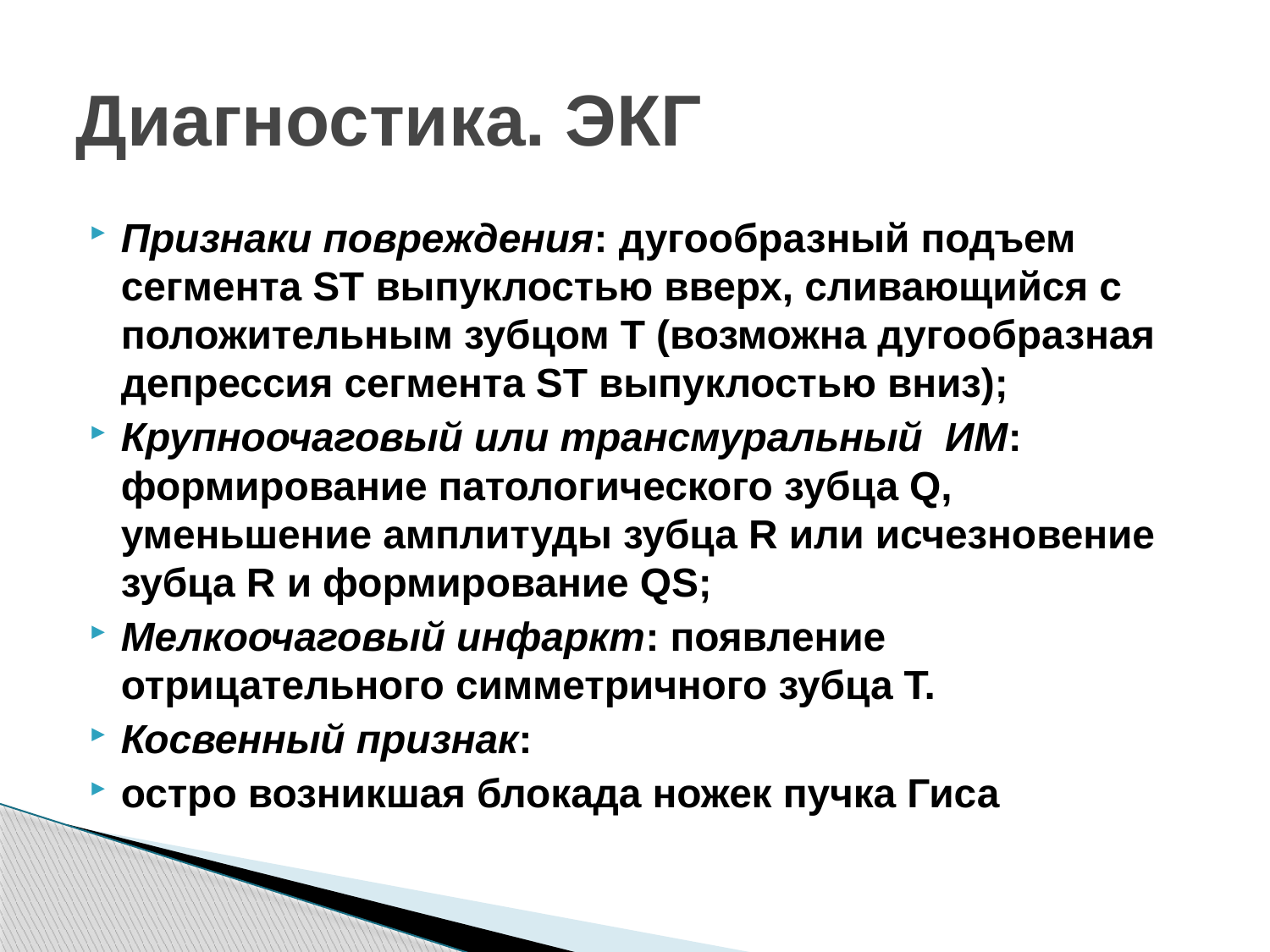

# Диагностика. ЭКГ
Признаки повреждения: дугообразный подъем сегмента ST выпуклостью вверх, сливающийся с положительным зубцом T (возможна дугообразная депрессия сегмента ST выпуклостью вниз);
Крупноочаговый или трансмуральный  ИМ: формирование патологического зубца Q, уменьшение амплитуды зубца R или исчезновение зубца R и формирование QS;
Мелкоочаговый инфаркт: появление отрицательного симметричного зубца T.
Косвенный признак:
остро возникшая блокада ножек пучка Гиса